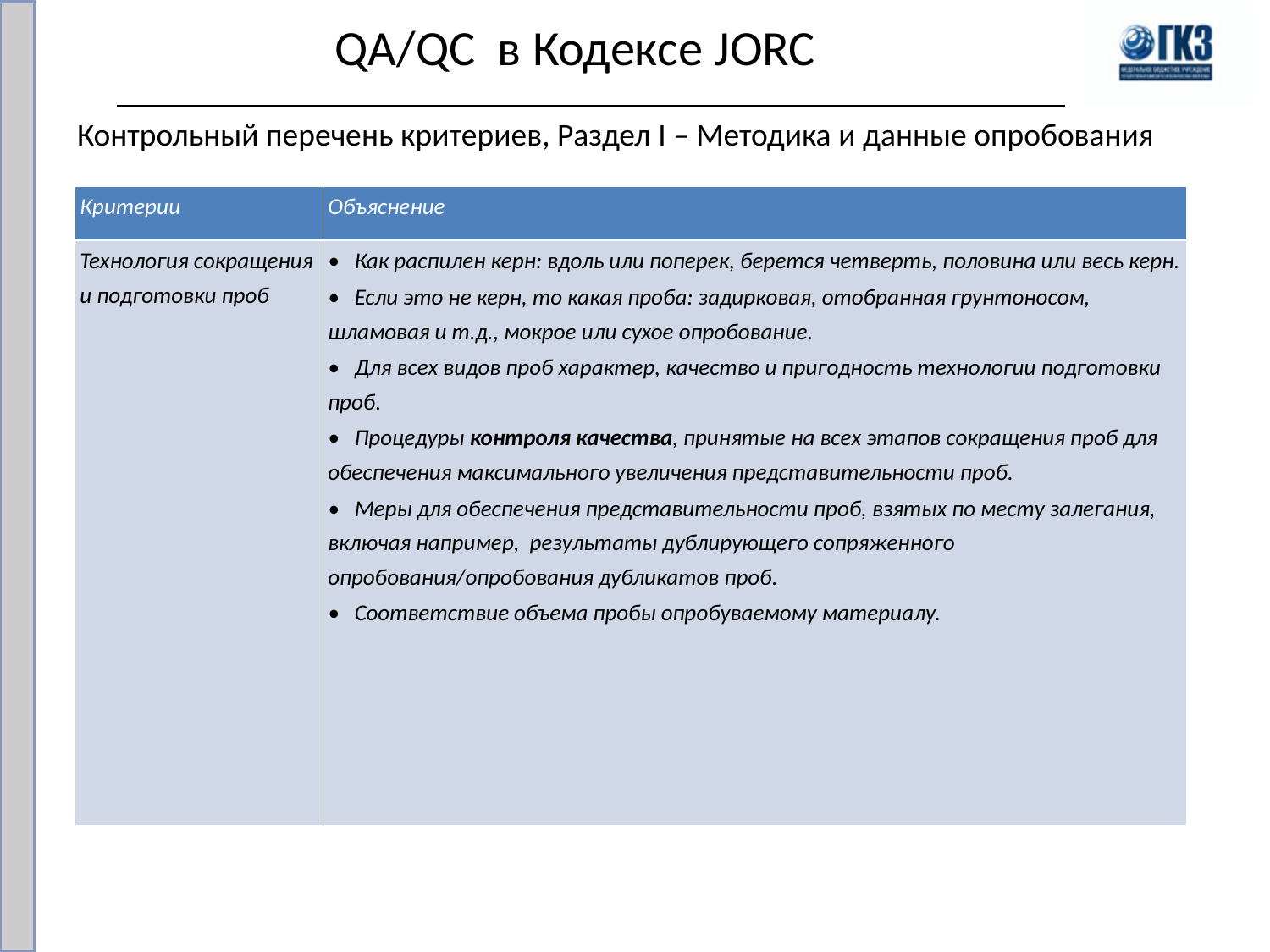

QA/QC  в Кодексе JORC
Контрольный перечень критериев, Раздел I – Методика и данные опробования

| Критерии | Объяснение |
| --- | --- |
| Технология сокращения и подготовки проб | • Как распилен керн: вдоль или поперек, берется четверть, половина или весь керн. • Если это не керн, то какая проба: задирковая, отобранная грунтоносом, шламовая и т.д., мокрое или сухое опробование. • Для всех видов проб характер, качество и пригодность технологии подготовки проб. • Процедуры контроля качества, принятые на всех этапов сокращения проб для обеспечения максимального увеличения представительности проб. • Меры для обеспечения представительности проб, взятых по месту залегания, включая например, результаты дублирующего сопряженного опробования/опробования дубликатов проб. • Соответствие объема пробы опробуваемому материалу. |